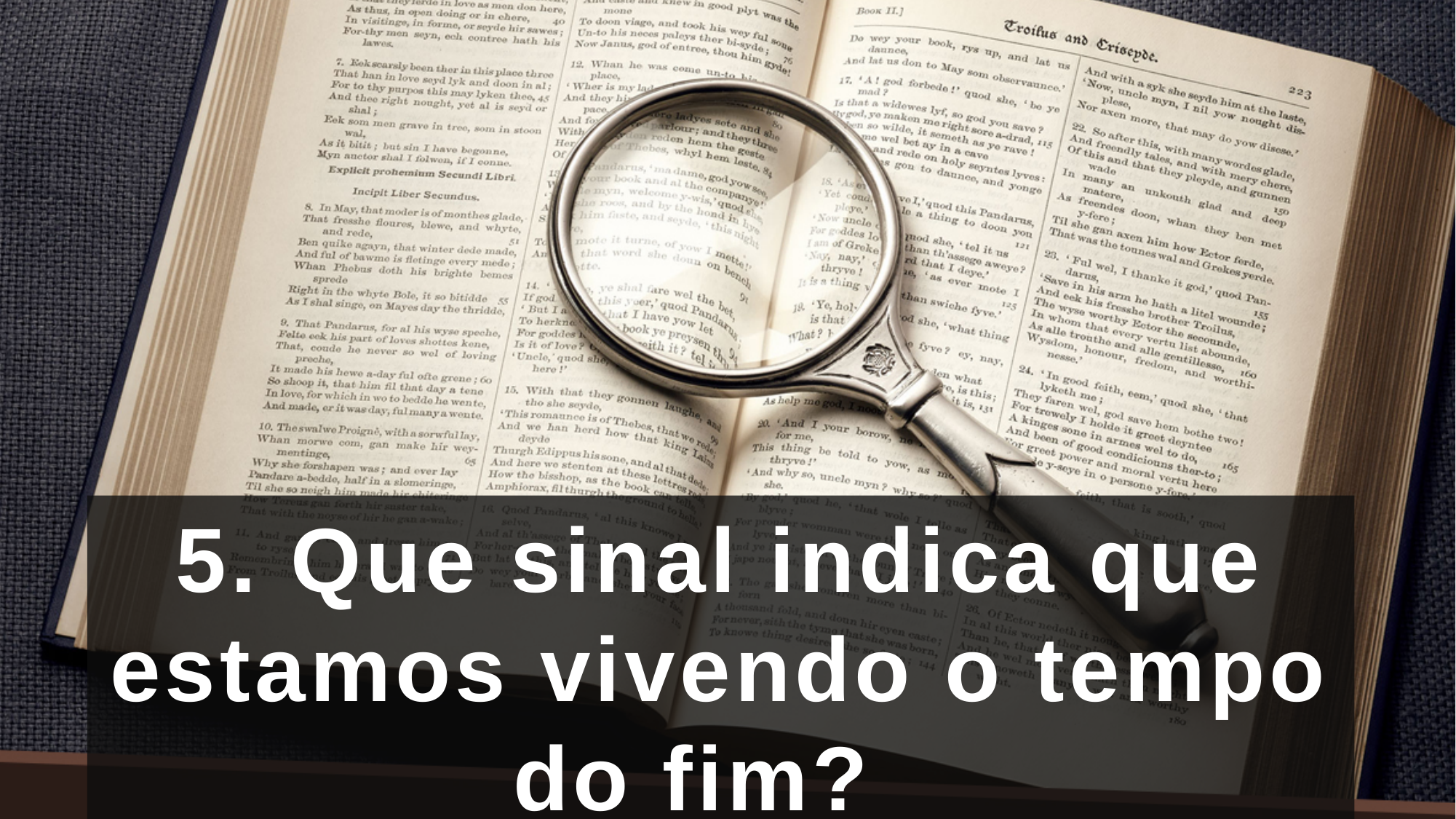

5. Que sinal indica que estamos vivendo o tempo do fim?